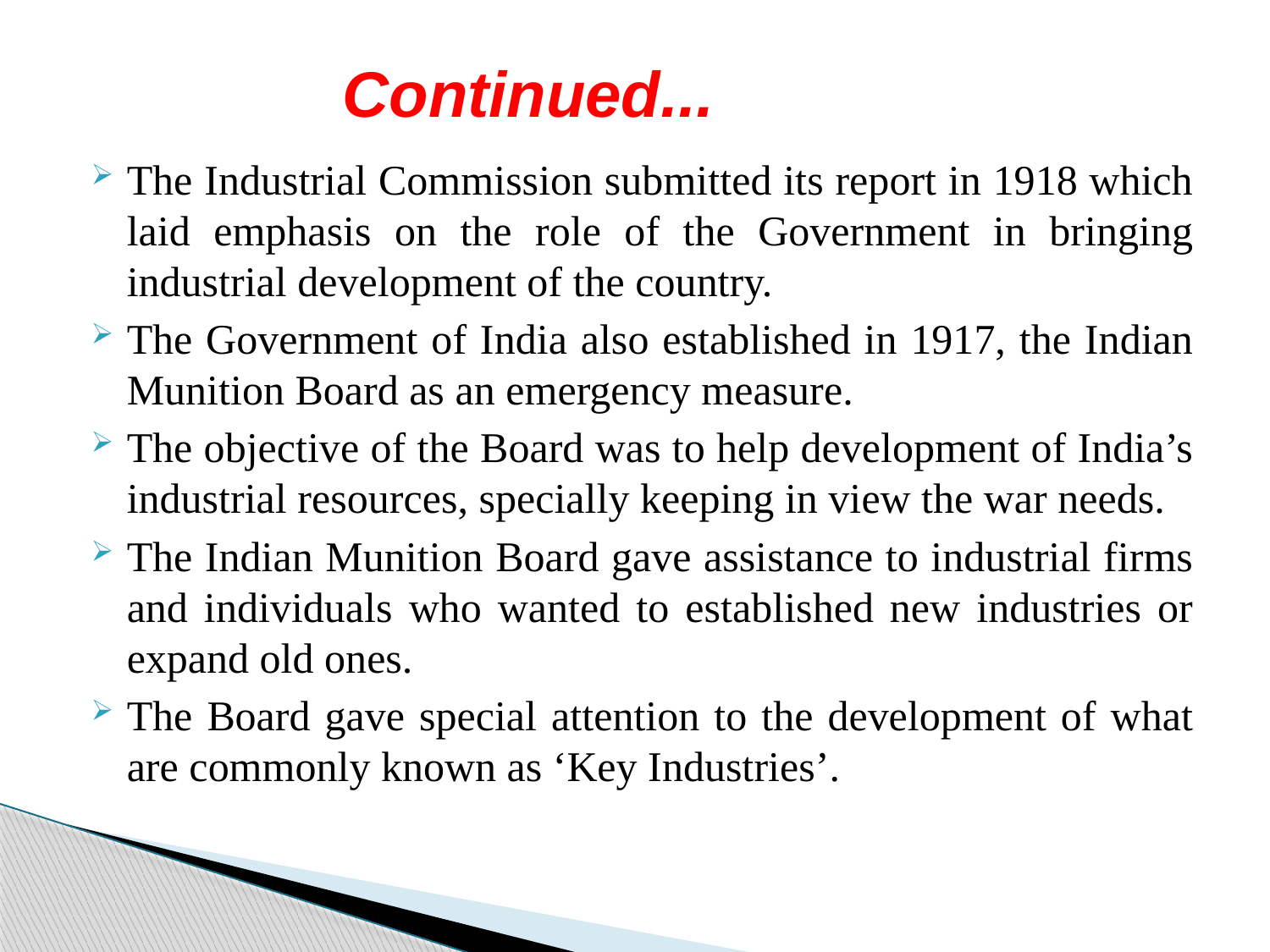

# Continued...
The Industrial Commission submitted its report in 1918 which laid emphasis on the role of the Government in bringing industrial development of the country.
The Government of India also established in 1917, the Indian Munition Board as an emergency measure.
The objective of the Board was to help development of India’s industrial resources, specially keeping in view the war needs.
The Indian Munition Board gave assistance to industrial firms and individuals who wanted to established new industries or expand old ones.
The Board gave special attention to the development of what are commonly known as ‘Key Industries’.